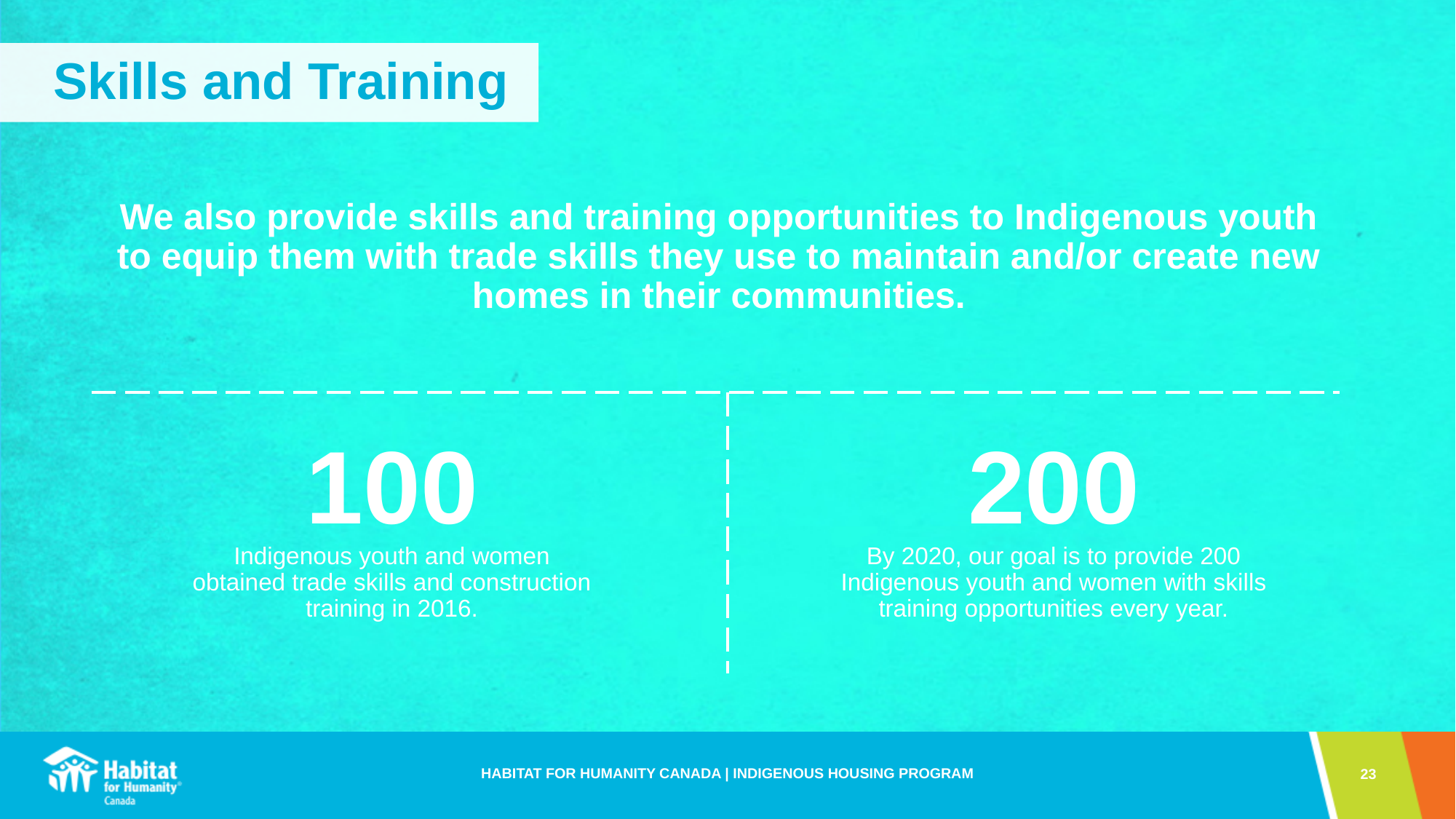

# Skills and Training
We also provide skills and training opportunities to Indigenous youth to equip them with trade skills they use to maintain and/or create new homes in their communities.
100
200
Indigenous youth and women obtained trade skills and construction training in 2016.
By 2020, our goal is to provide 200 Indigenous youth and women with skills training opportunities every year.
23
23